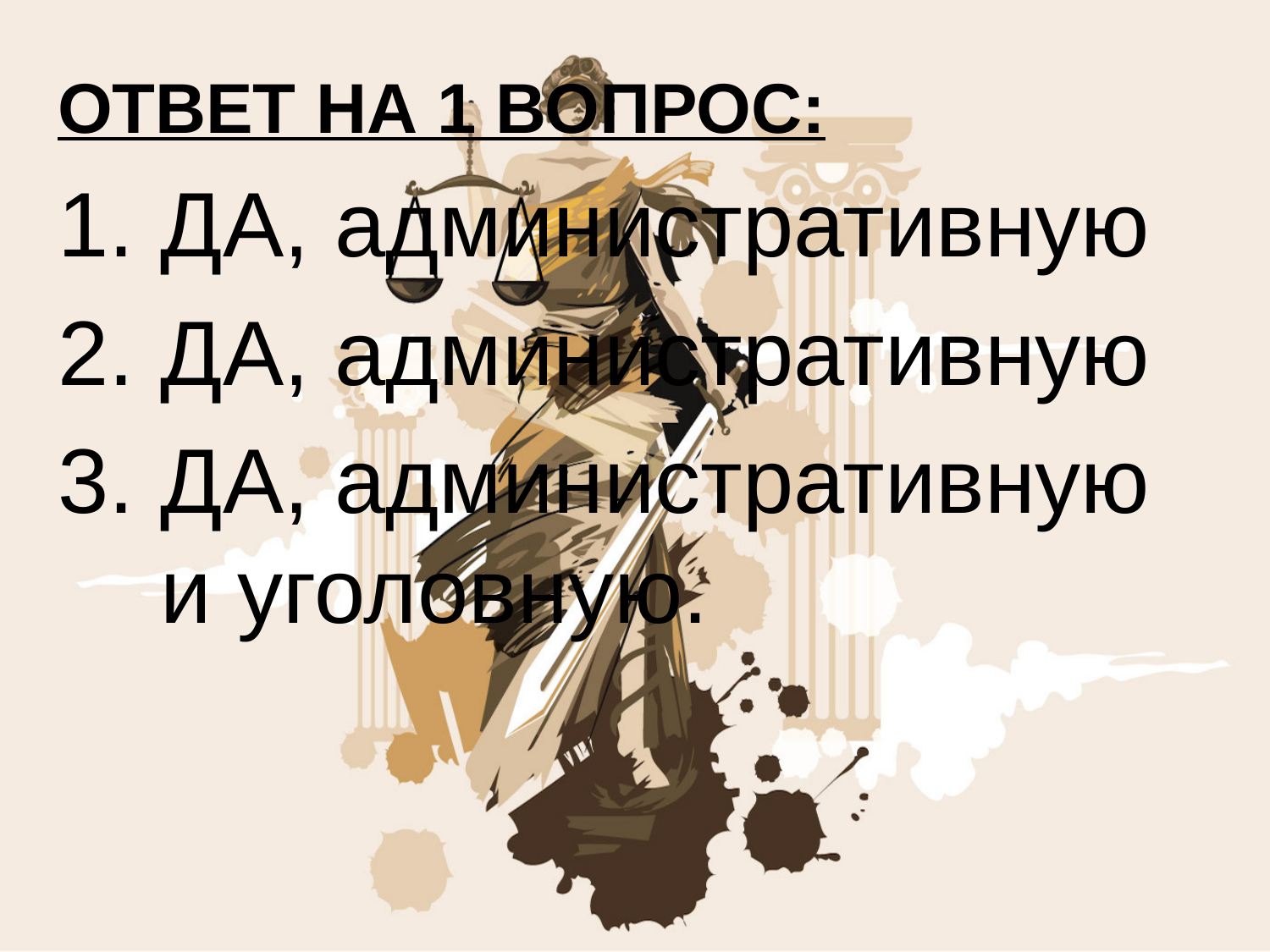

ОТВЕТ НА 1 ВОПРОС:
ДА, административную
ДА, административную
ДА, административную и уголовную.